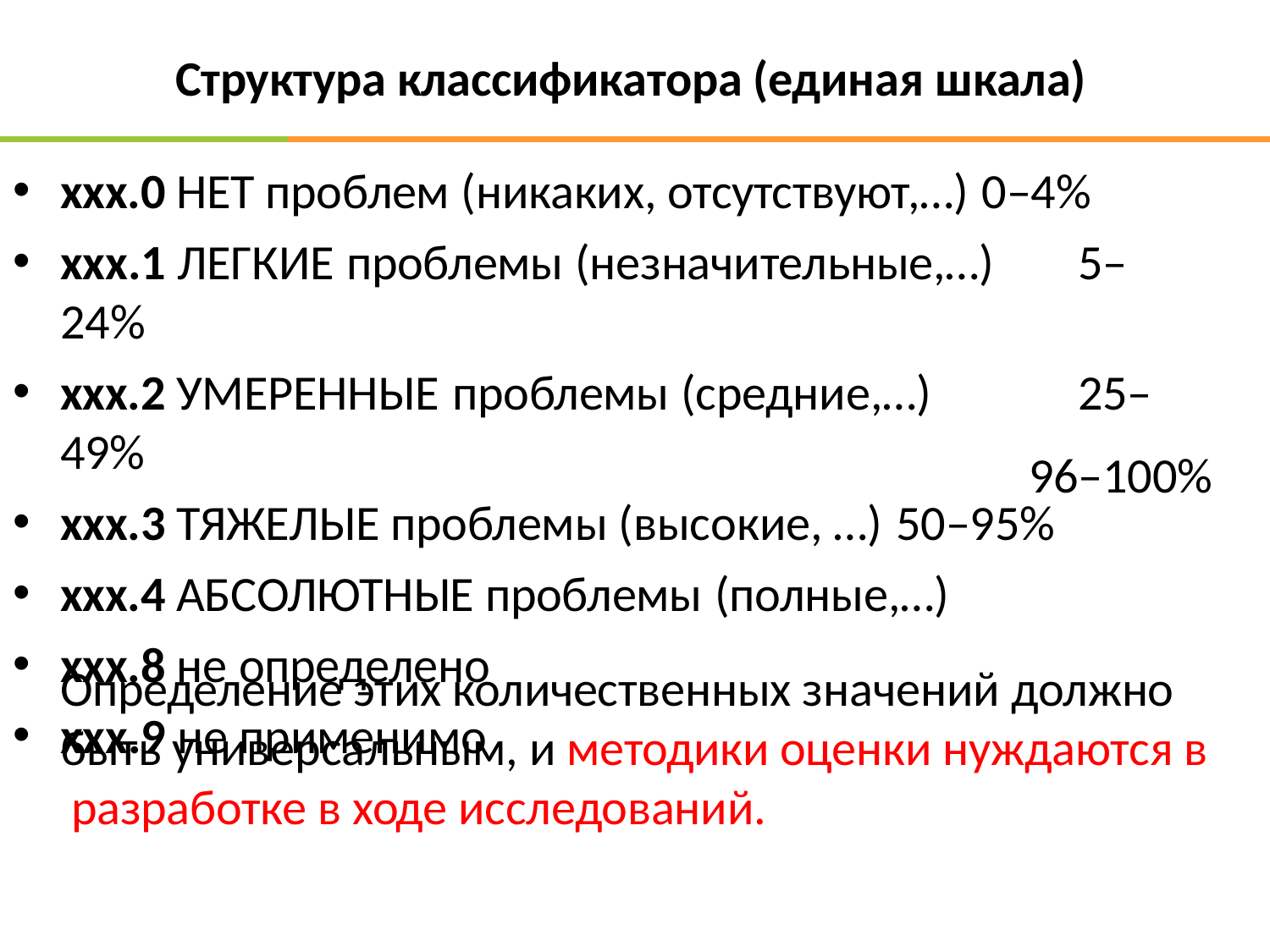

Структура классификатора (единая шкала)

xxx.0 НЕТ проблем (никаких, отсутствуют,…) 0–4%
xxx.1 ЛЕГКИЕ проблемы (незначительные,…)	5–24%
xxx.2 УМЕРЕННЫЕ проблемы (средние,…)	25–49%
xxx.3 ТЯЖЕЛЫЕ проблемы (высокие, …) 50–95%
xxx.4 АБСОЛЮТНЫЕ проблемы (полные,…)
xxx.8 не определено
xxx.9 не применимо
96–100%
Определение этих количественных значений должно  быть универсальным, и методики оценки нуждаются в  разработке в ходе исследований.